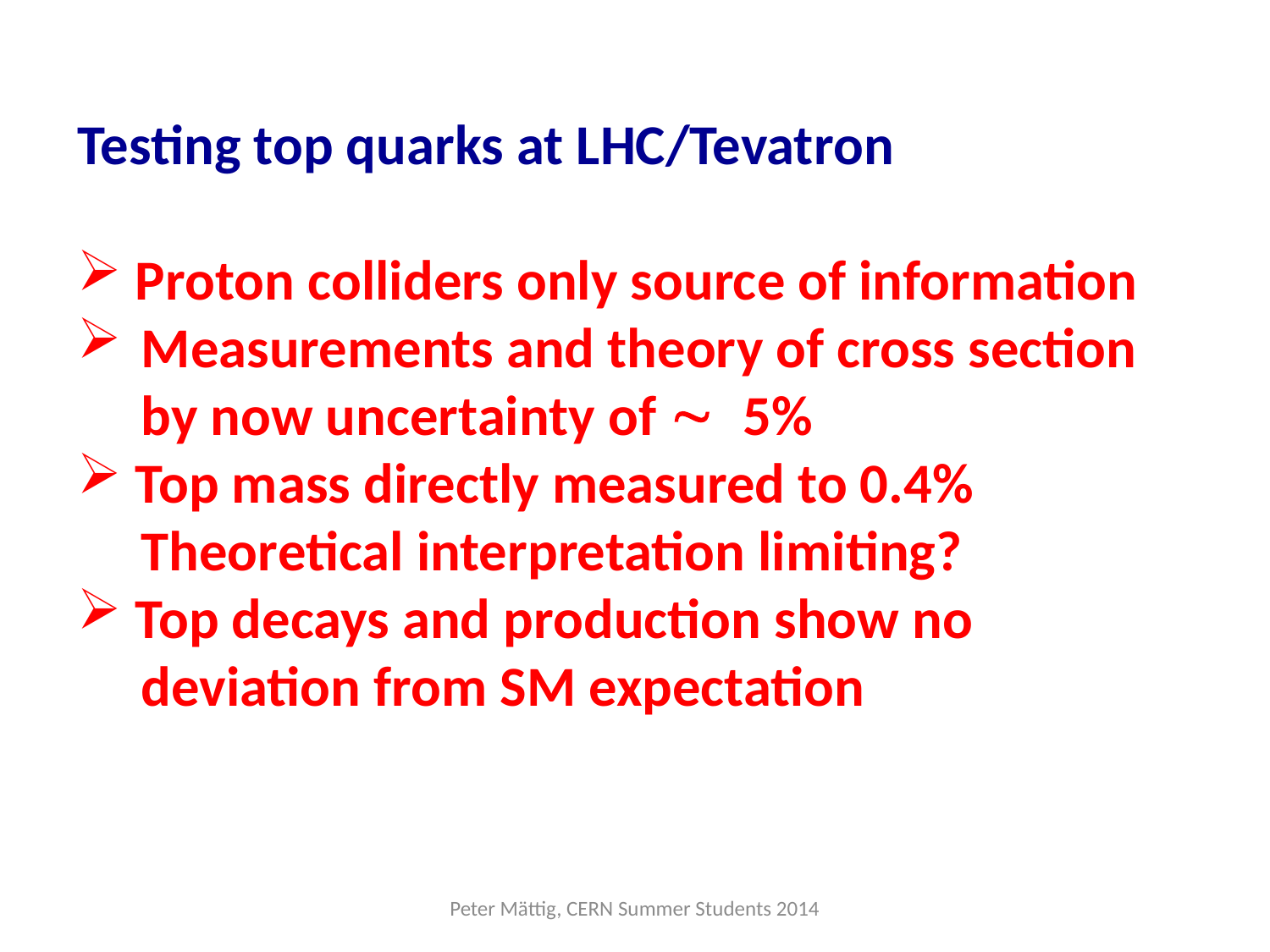

Testing top quarks at LHC/Tevatron

 Proton colliders only source of information
Measurements and theory of cross section
     by now uncertainty of ∼ 5%
 Top mass directly measured to 0.4%
     Theoretical interpretation limiting?
 Top decays and production show no
     deviation from SM expectation
Peter Mättig, CERN Summer Students 2014